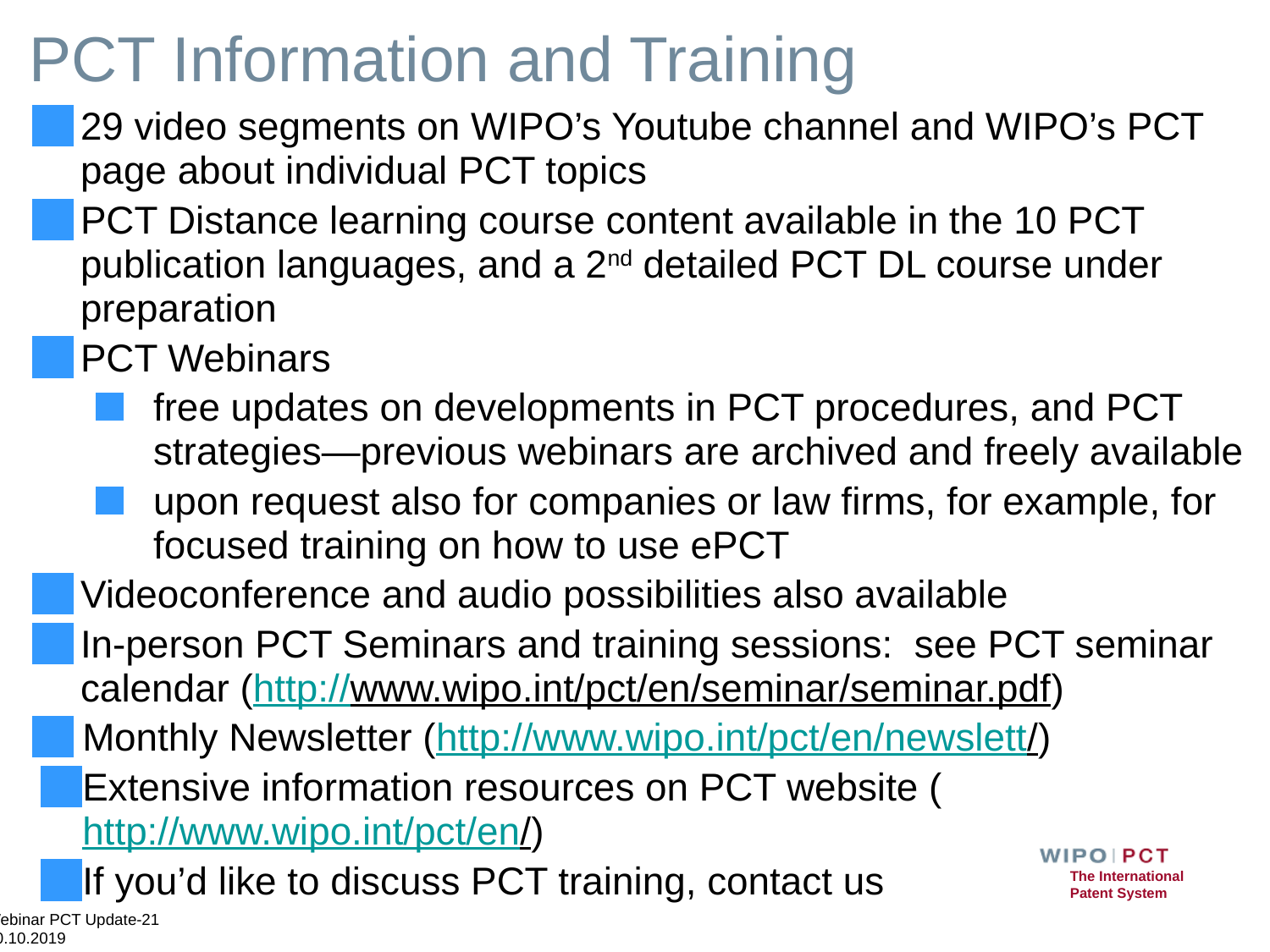

# PCT Information and Training
29 video segments on WIPO’s Youtube channel and WIPO’s PCT page about individual PCT topics
PCT Distance learning course content available in the 10 PCT publication languages, and a 2nd detailed PCT DL course under preparation
PCT Webinars
free updates on developments in PCT procedures, and PCT strategies—previous webinars are archived and freely available
upon request also for companies or law firms, for example, for focused training on how to use ePCT
Videoconference and audio possibilities also available
In-person PCT Seminars and training sessions:  see PCT seminar calendar (http://www.wipo.int/pct/en/seminar/seminar.pdf)
Monthly Newsletter (http://www.wipo.int/pct/en/newslett/)
Extensive information resources on PCT website (http://www.wipo.int/pct/en/)
If you’d like to discuss PCT training, contact us